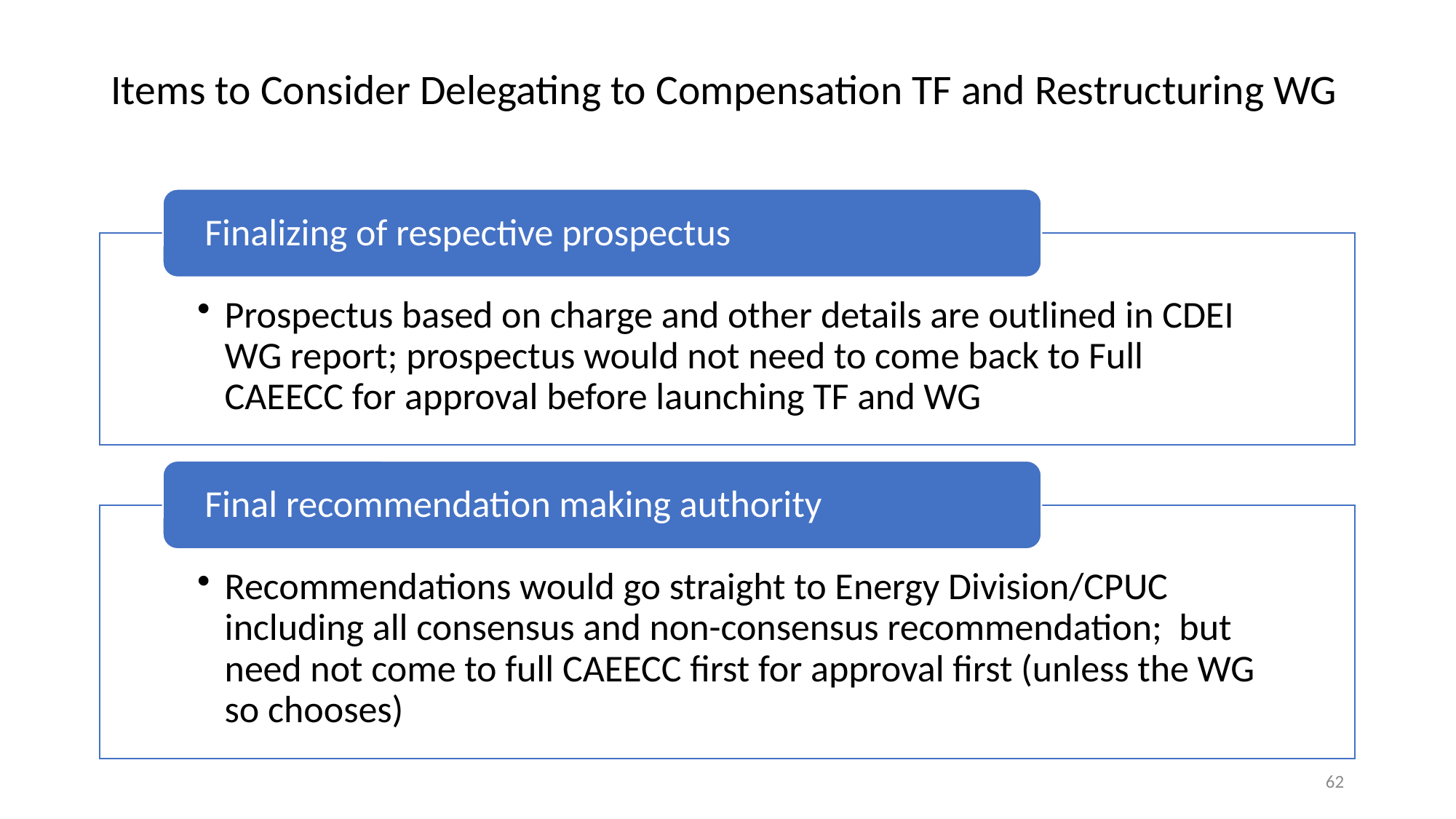

# Items to Consider Delegating to Compensation TF and Restructuring WG
Prospectus based on charge and other details are outlined in CDEI WG report; prospectus would not need to come back to Full CAEECC for approval before launching TF and WG
Finalizing of respective prospectus
Recommendations would go straight to Energy Division/CPUC including all consensus and non-consensus recommendation;  but need not come to full CAEECC first for approval first (unless the WG so chooses)
Final recommendation making authority
62